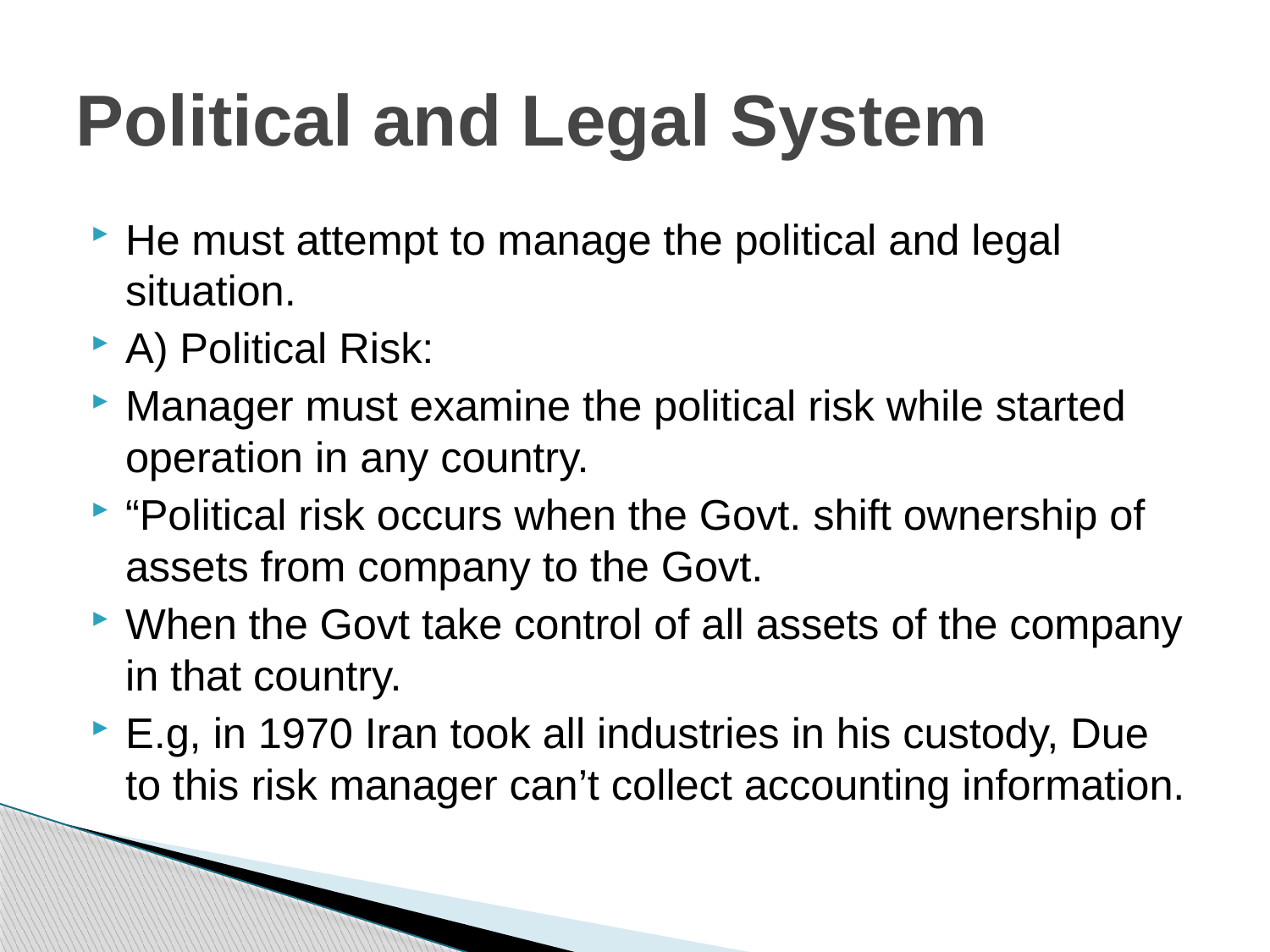

# Political and Legal System
He must attempt to manage the political and legal situation.
A) Political Risk:
Manager must examine the political risk while started operation in any country.
“Political risk occurs when the Govt. shift ownership of assets from company to the Govt.
When the Govt take control of all assets of the company in that country.
E.g, in 1970 Iran took all industries in his custody, Due to this risk manager can’t collect accounting information.